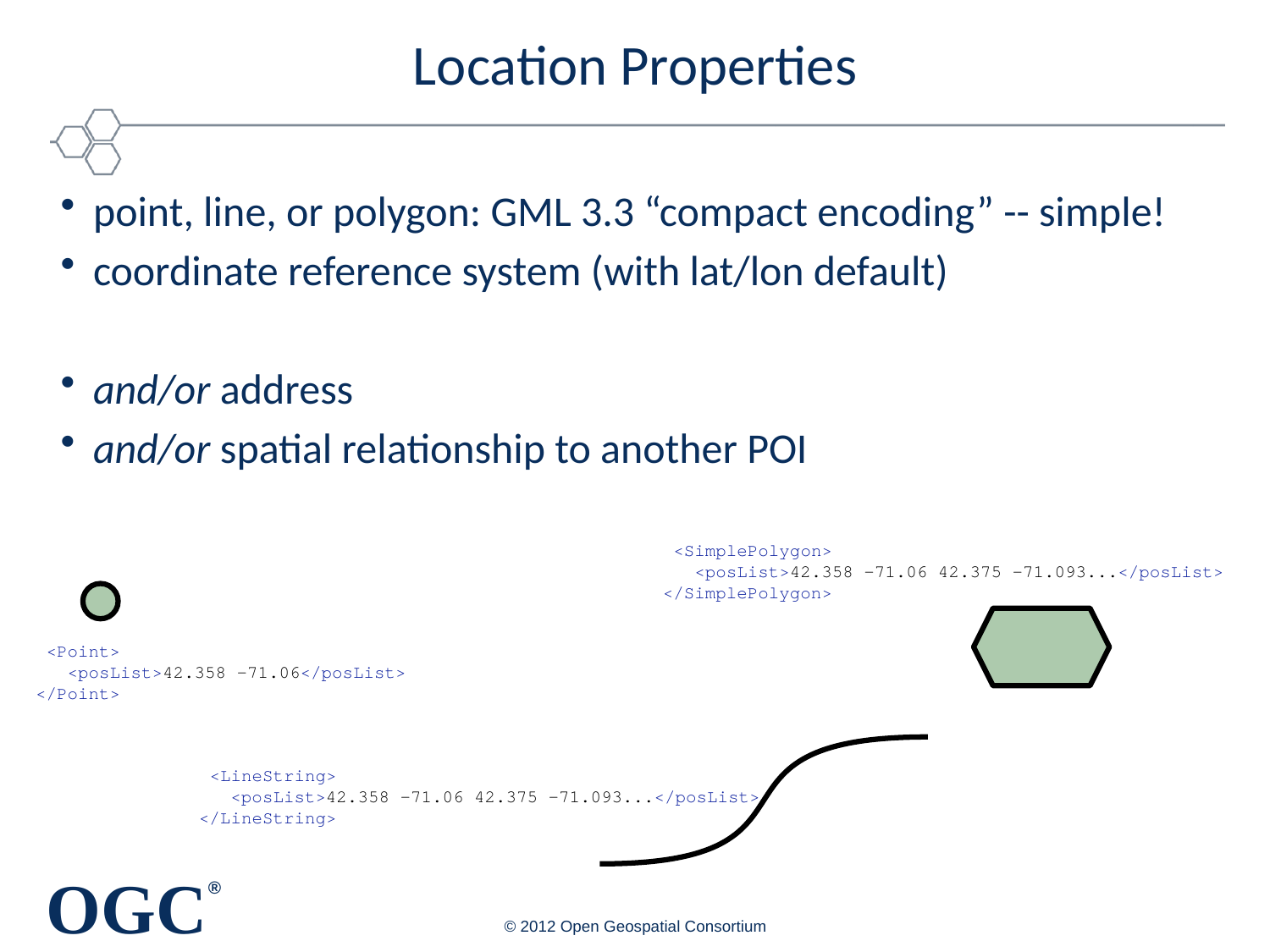

# Location Properties
point, line, or polygon: GML 3.3 “compact encoding” -- simple!
coordinate reference system (with lat/lon default)

and/or address
and/or spatial relationship to another POI

 <SimplePolygon>
   <posList>42.358 -71.06 42.375 -71.093...</posList>
</SimplePolygon>

 <Point>
   <posList>42.358 -71.06</posList>
</Point>
 <LineString>
   <posList>42.358 -71.06 42.375 -71.093...</posList>
</LineString>
© 2012 Open Geospatial Consortium